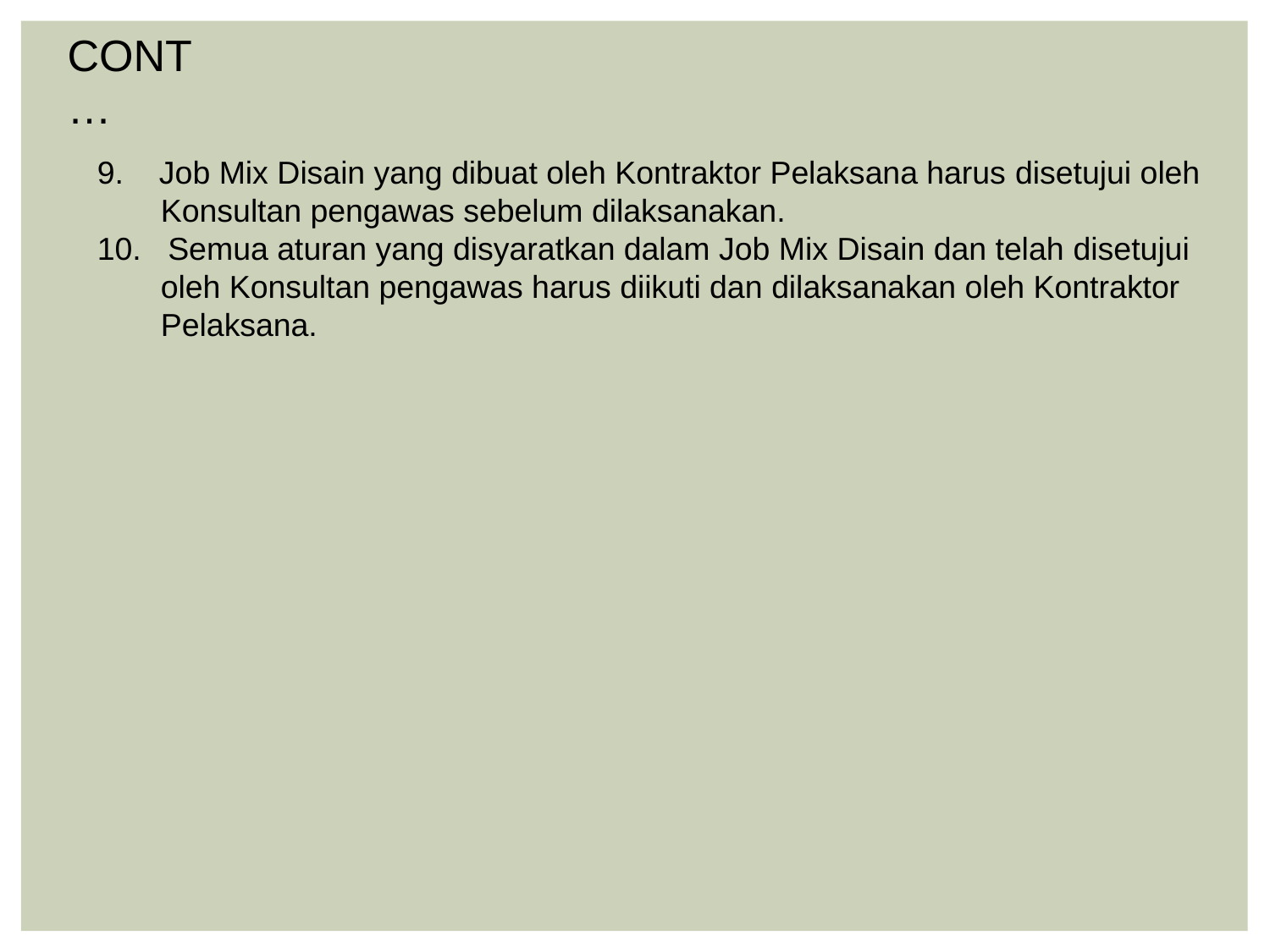

CONT…
9.    Job Mix Disain yang dibuat oleh Kontraktor Pelaksana harus disetujui oleh
Konsultan pengawas sebelum dilaksanakan.
10.   Semua aturan yang disyaratkan dalam Job Mix Disain dan telah disetujui
oleh Konsultan pengawas harus diikuti dan dilaksanakan oleh Kontraktor Pelaksana.